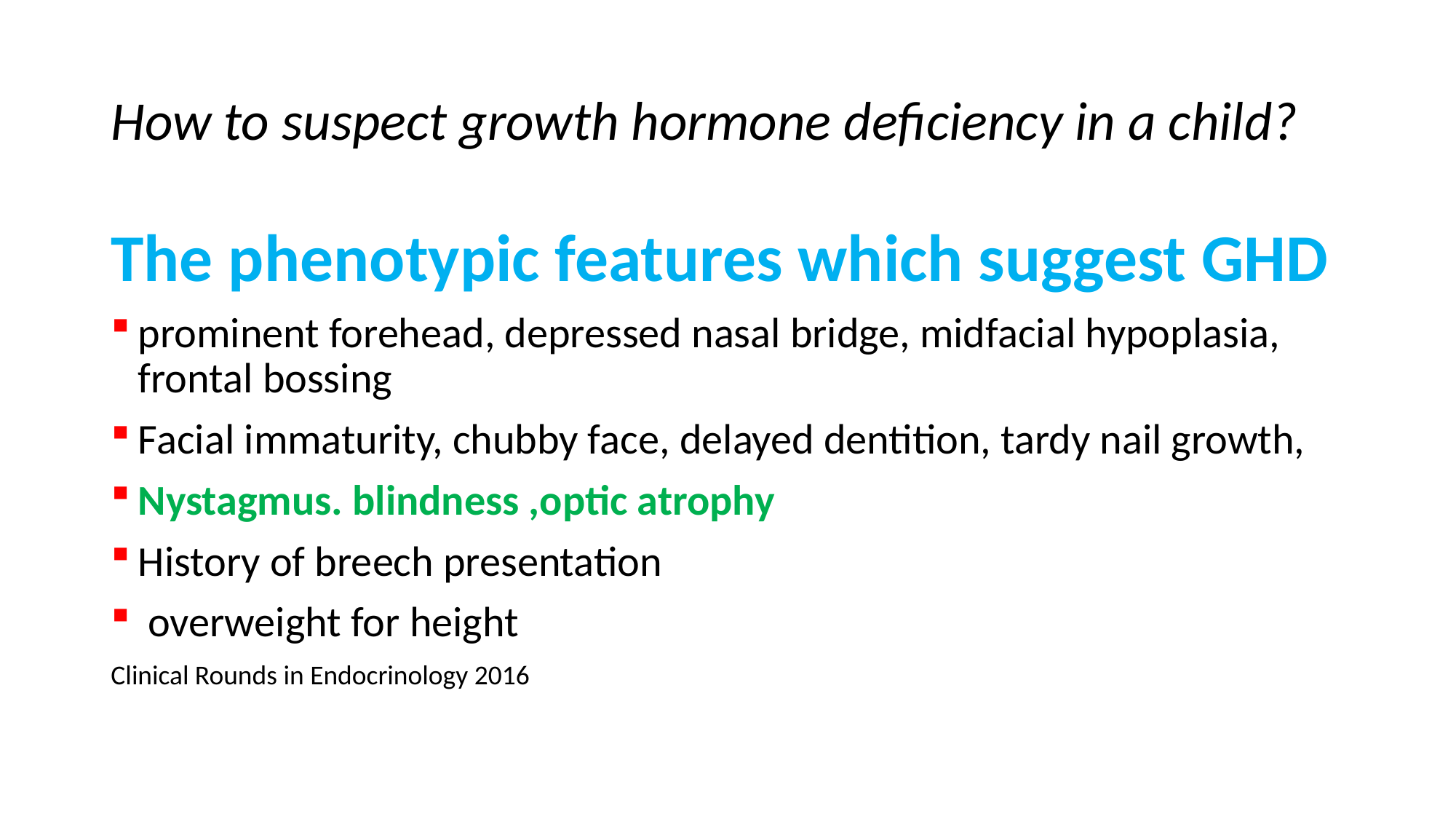

# How to suspect growth hormone deficiency in a child?
The phenotypic features which suggest GHD
prominent forehead, depressed nasal bridge, midfacial hypoplasia, frontal bossing
Facial immaturity, chubby face, delayed dentition, tardy nail growth,
Nystagmus. blindness ,optic atrophy
History of breech presentation
 overweight for height
Clinical Rounds in Endocrinology 2016